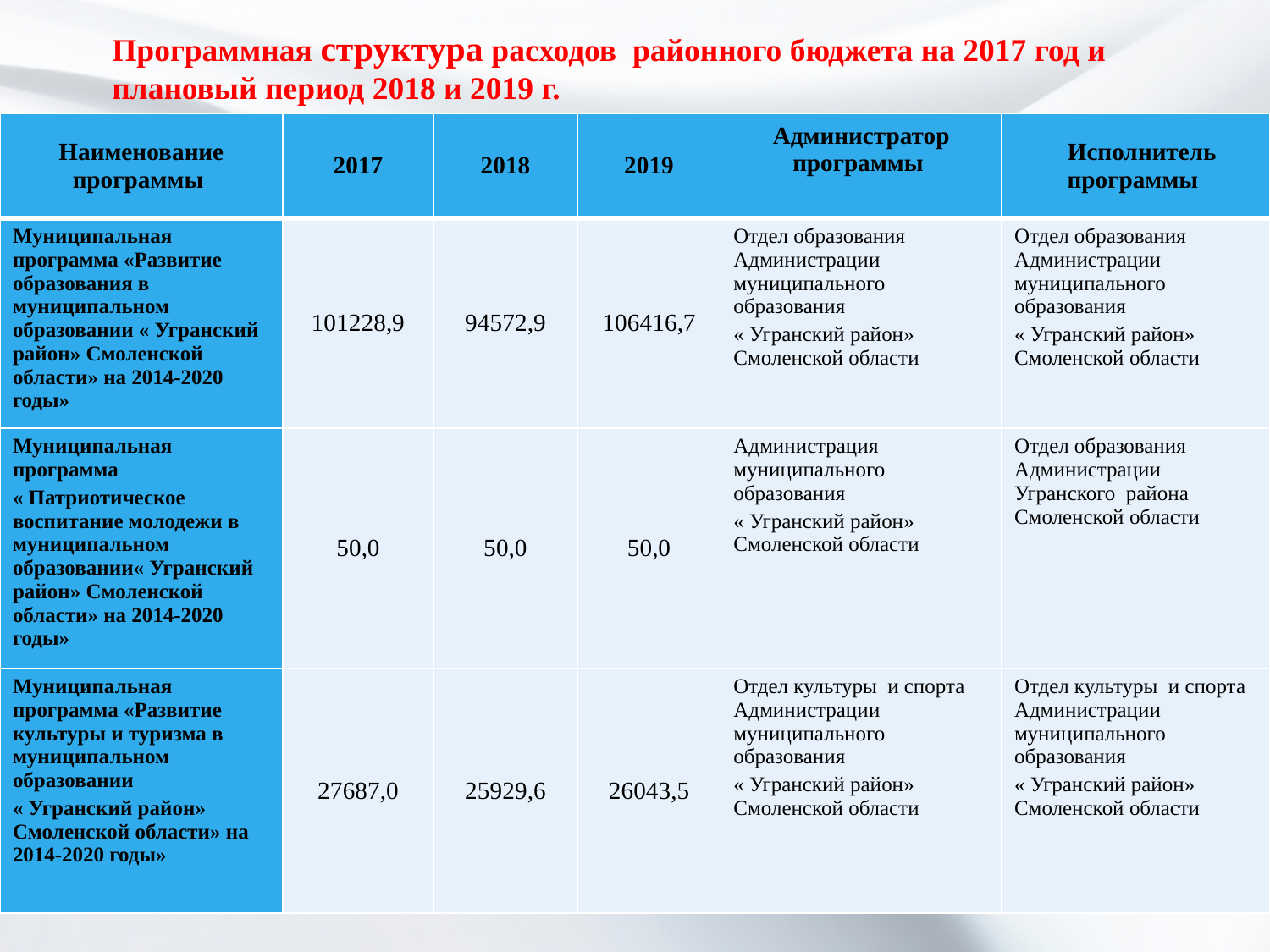

Программная структура расходов  районного бюджета на 2017 год и плановый период 2018 и 2019 г.
| Наименование программы | 2017 | 2018 | 2019 | Администратор программы | Исполнитель программы |
| --- | --- | --- | --- | --- | --- |
| Муниципальная программа «Развитие образования в муниципальном образовании « Угранский район» Смоленской области» на 2014-2020 годы» | 101228,9 | 94572,9 | 106416,7 | Отдел образования Администрации муниципального образования « Угранский район» Смоленской области | Отдел образования Администрации муниципального образования « Угранский район» Смоленской области |
| Муниципальная программа « Патриотическое воспитание молодежи в муниципальном образовании« Угранский район» Смоленской области» на 2014-2020 годы» | 50,0 | 50,0 | 50,0 | Администрация муниципального образования « Угранский район» Смоленской области | Отдел образования Администрации Угранского района Смоленской области |
| Муниципальная программа «Развитие культуры и туризма в муниципальном образовании « Угранский район» Смоленской области» на 2014-2020 годы» | 27687,0 | 25929,6 | 26043,5 | Отдел культуры и спорта Администрации муниципального образования « Угранский район» Смоленской области | Отдел культуры и спорта Администрации муниципального образования « Угранский район» Смоленской области |